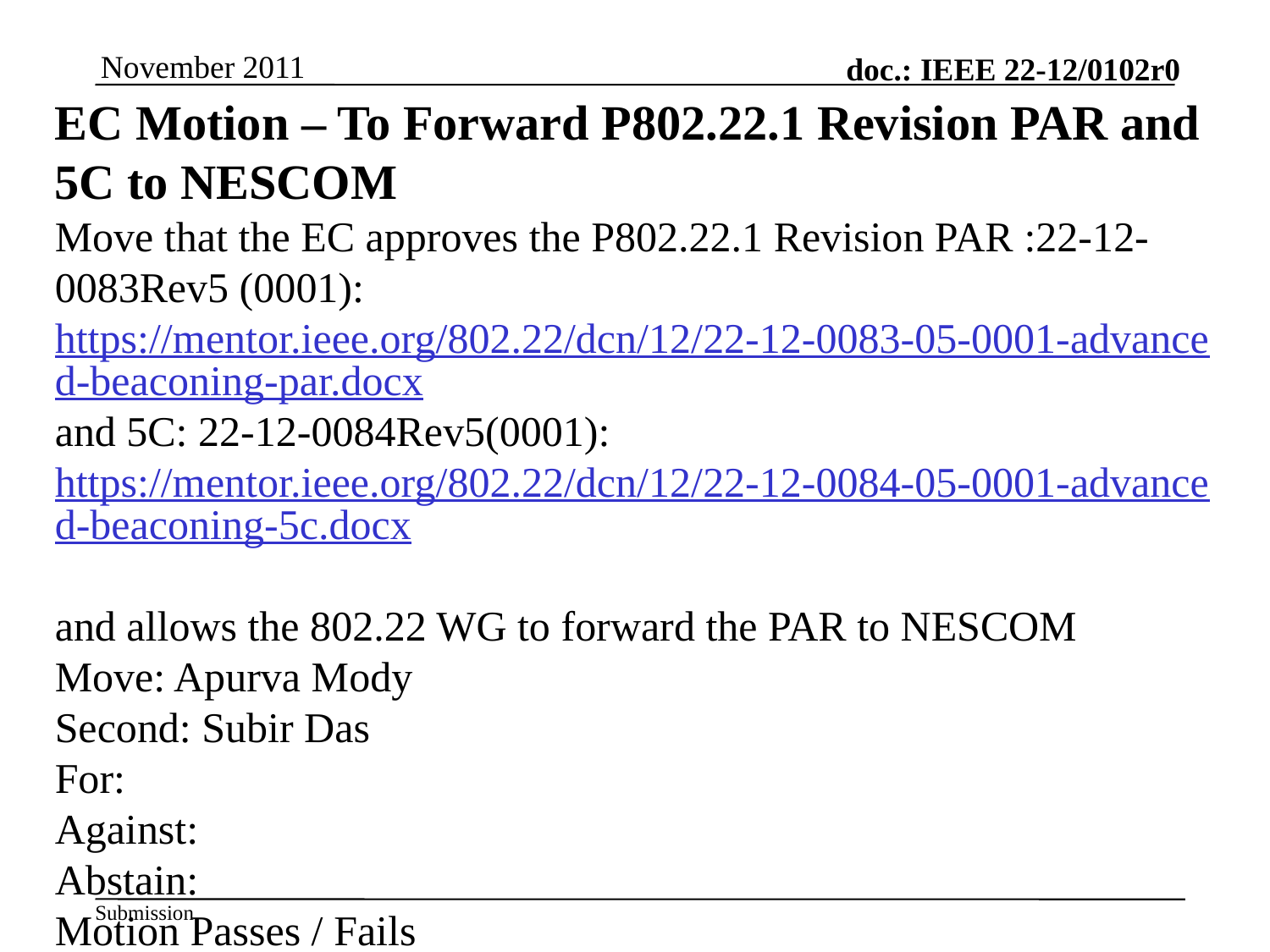

November 2011
EC Motion – To Forward P802.22.1 Revision PAR and 5C to NESCOM
Move that the EC approves the P802.22.1 Revision PAR :22-12-0083Rev5 (0001): https://mentor.ieee.org/802.22/dcn/12/22-12-0083-05-0001-advanced-beaconing-par.docx
and 5C: 22-12-0084Rev5(0001): https://mentor.ieee.org/802.22/dcn/12/22-12-0084-05-0001-advanced-beaconing-5c.docx
and allows the 802.22 WG to forward the PAR to NESCOM
Move: Apurva Mody
Second: Subir Das
For:
Against:
Abstain:
Motion Passes / Fails